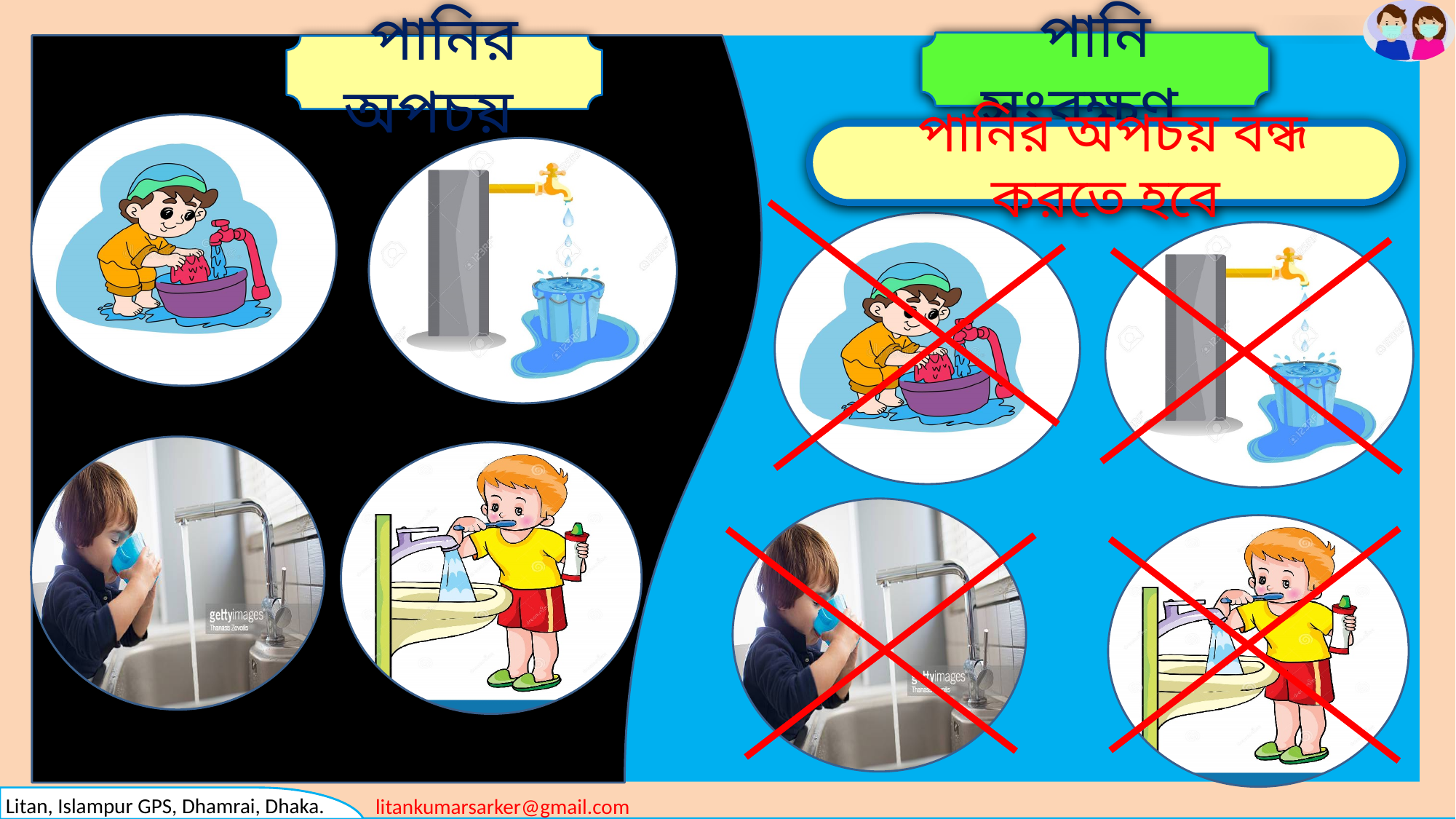

পানির অপচয় বন্ধ করতে হবে
পানি সংরক্ষণ
পানির অপচয়